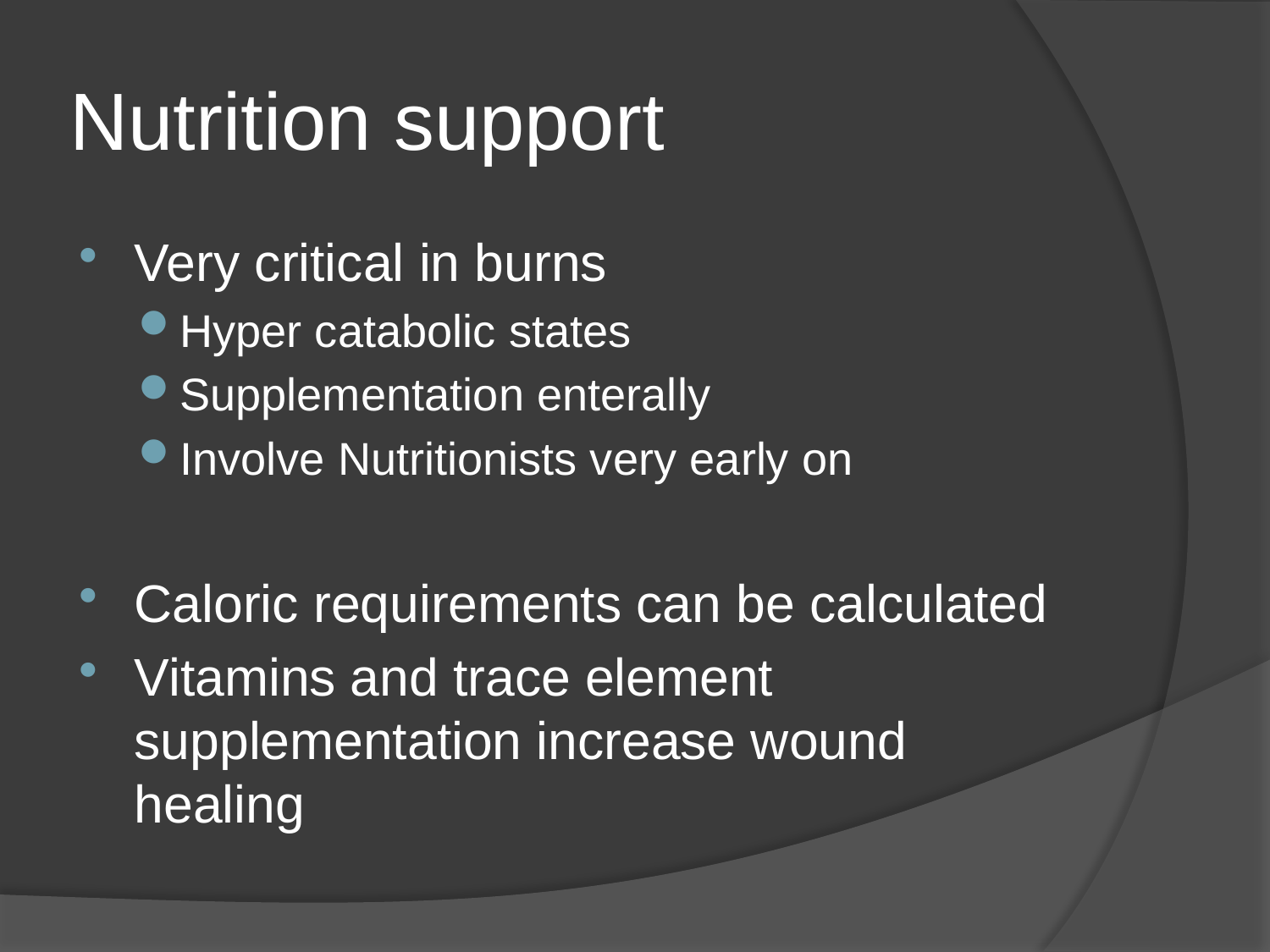

# Nutrition support
Very critical in burns
Hyper catabolic states
Supplementation enterally
Involve Nutritionists very early on

Caloric requirements can be calculated
Vitamins and trace element supplementation increase wound healing